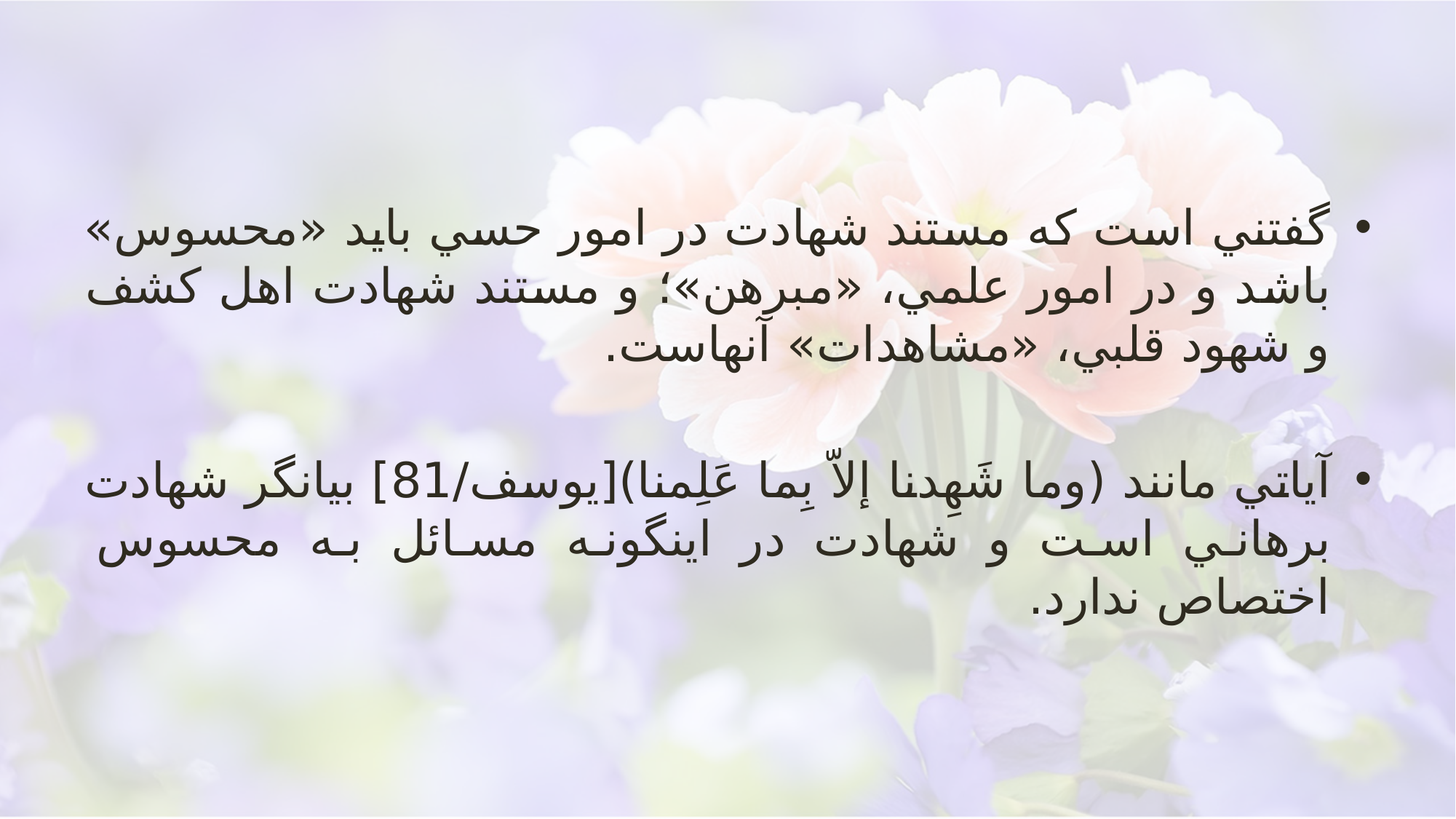

#
گفتني است كه مستند شهادت در امور حسي بايد «محسوس» باشد و در امور علمي، «مبرهن»؛ و مستند شهادت اهل كشف و شهود قلبي، «مشاهدات» آن‏هاست.

آياتي مانند (وما شَهِدنا إلاّ بِما عَلِمنا)[یوسف/81] بيانگر شهادت برهاني است و شهادت در اين‏گونه مسائل به محسوس اختصاص ندارد.

تفسیر جامعه الزهرا قم/93